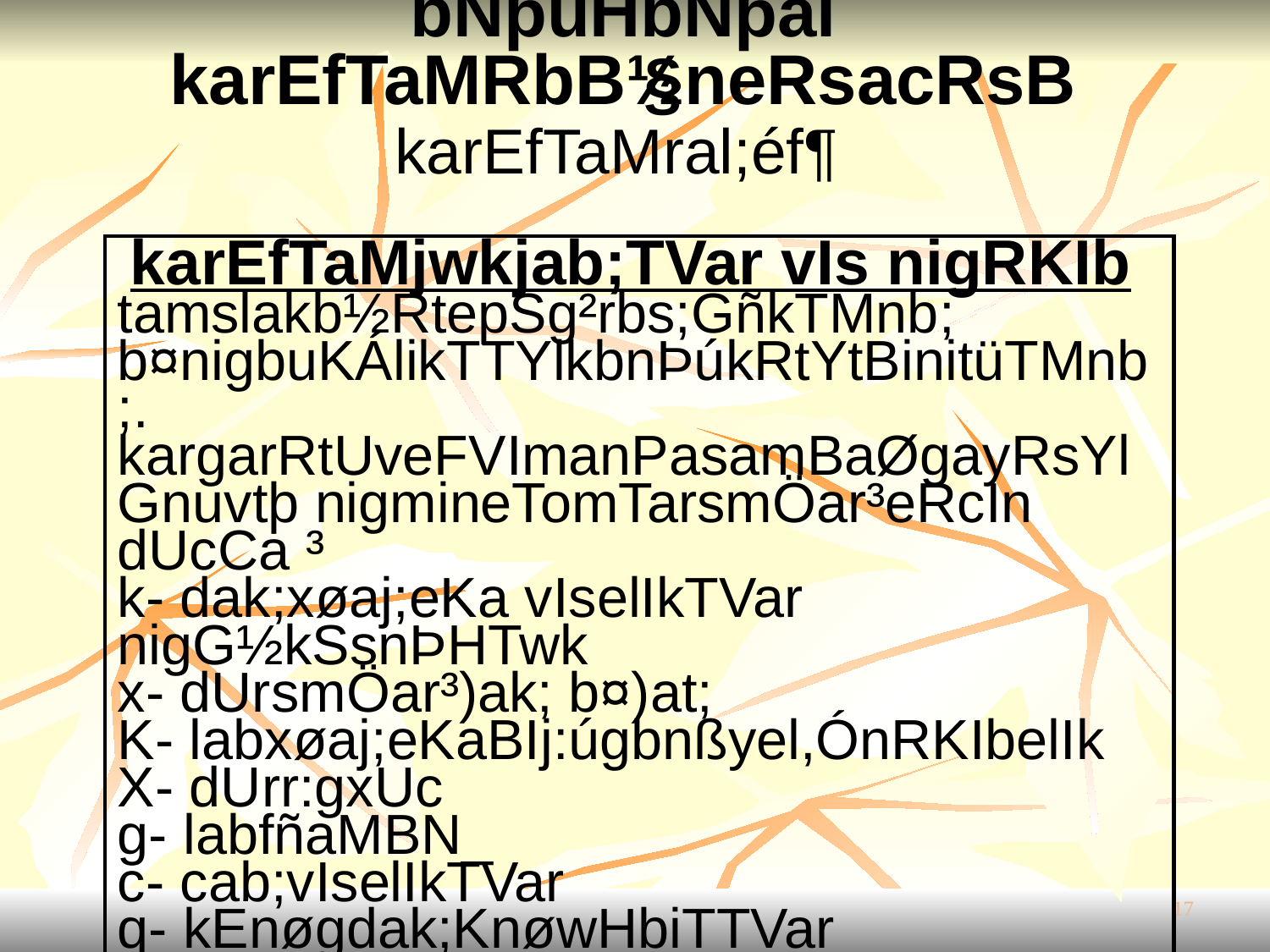

bNþúHbNþal
karEfTaMRbB½neRsacRsB
§
karEfTaMral;éf¶
karEfTaMjwkjab;TVar vIs nigRKIb
tamslakb½RtepSg²rbs;GñkTMnb; b¤nigbuKÁlikTTYlkbnÞúkRtYtBinitüTMnb;.  kargarRtUveFVImanPasamBaØgayRsYlGnuvtþ nigmineTomTarsmÖar³eRcIn dUcCa ³
k- dak;xøaj;eKa vIselIkTVar nigG½kSsnÞHTwk
x- dUrsmÖar³)ak; b¤)at;
K- labxøaj;eKaBIj:úgbnßyel,ÓnRKIbelIk
X- dUrr:gxUc
g- labfñaMBN_
c- cab;vIselIkTVar
q- kEnøgdak;KnøwHbiTTVar
17